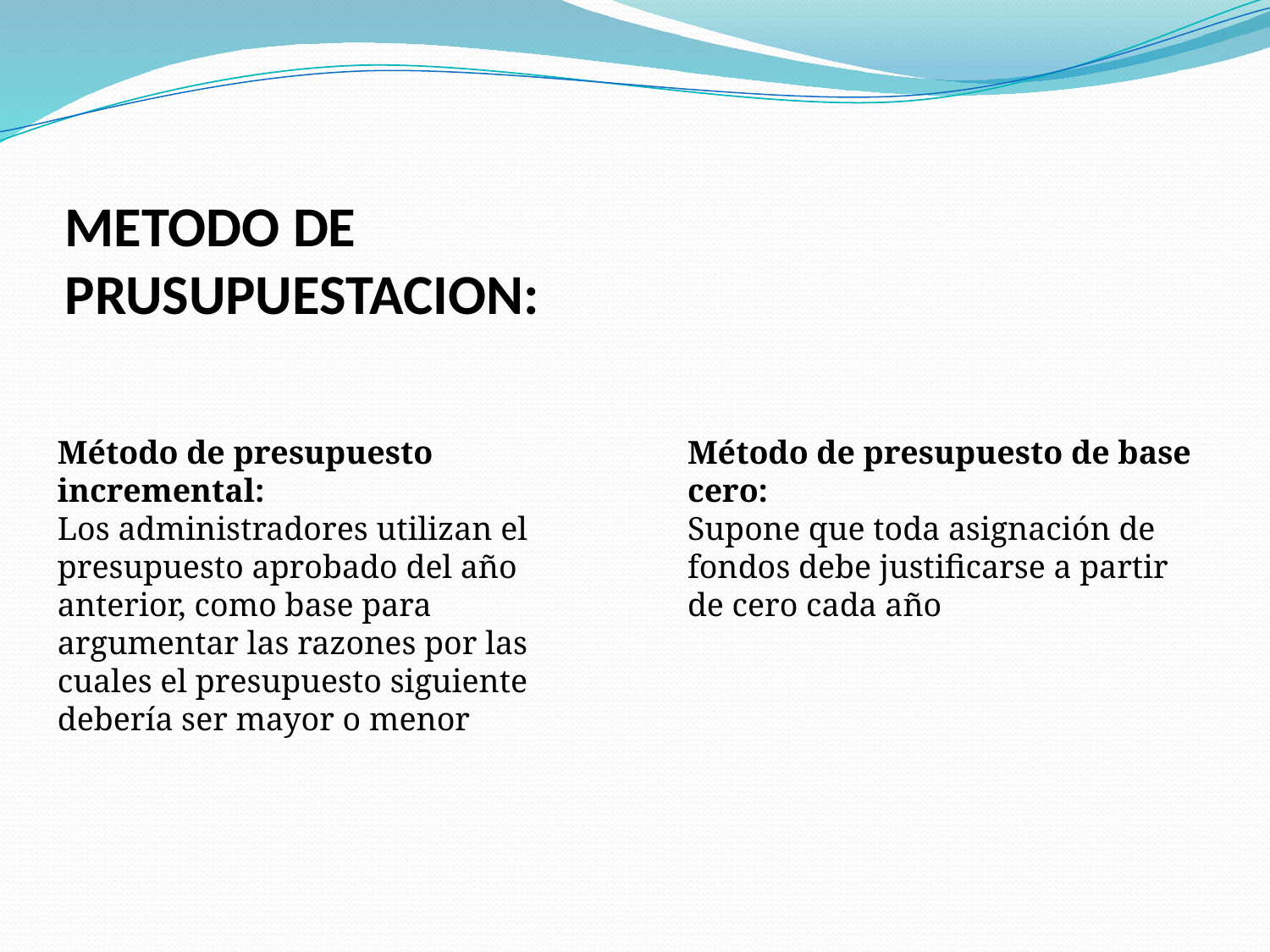

# METODO DE PRUSUPUESTACION:
Método de presupuesto incremental:
Los administradores utilizan el presupuesto aprobado del año anterior, como base para argumentar las razones por las cuales el presupuesto siguiente debería ser mayor o menor
Método de presupuesto de base cero:
Supone que toda asignación de fondos debe justificarse a partir de cero cada año